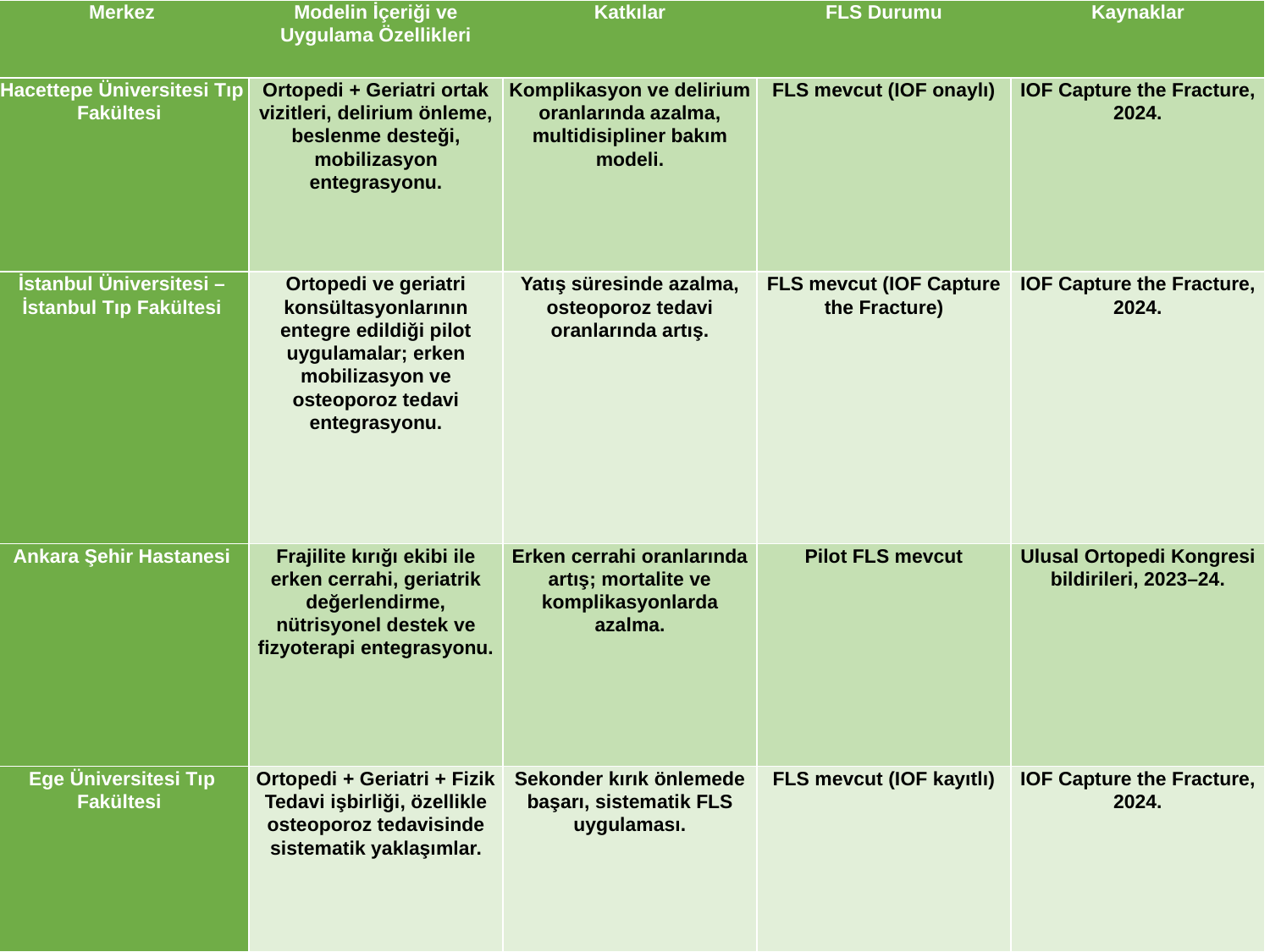

| Merkez | Modelin İçeriği ve Uygulama Özellikleri | Katkılar | FLS Durumu | Kaynaklar |
| --- | --- | --- | --- | --- |
| Hacettepe Üniversitesi Tıp Fakültesi | Ortopedi + Geriatri ortak vizitleri, delirium önleme, beslenme desteği, mobilizasyon entegrasyonu. | Komplikasyon ve delirium oranlarında azalma, multidisipliner bakım modeli. | FLS mevcut (IOF onaylı) | IOF Capture the Fracture, 2024. |
| İstanbul Üniversitesi – İstanbul Tıp Fakültesi | Ortopedi ve geriatri konsültasyonlarının entegre edildiği pilot uygulamalar; erken mobilizasyon ve osteoporoz tedavi entegrasyonu. | Yatış süresinde azalma, osteoporoz tedavi oranlarında artış. | FLS mevcut (IOF Capture the Fracture) | IOF Capture the Fracture, 2024. |
| Ankara Şehir Hastanesi | Frajilite kırığı ekibi ile erken cerrahi, geriatrik değerlendirme, nütrisyonel destek ve fizyoterapi entegrasyonu. | Erken cerrahi oranlarında artış; mortalite ve komplikasyonlarda azalma. | Pilot FLS mevcut | Ulusal Ortopedi Kongresi bildirileri, 2023–24. |
| Ege Üniversitesi Tıp Fakültesi | Ortopedi + Geriatri + Fizik Tedavi işbirliği, özellikle osteoporoz tedavisinde sistematik yaklaşımlar. | Sekonder kırık önlemede başarı, sistematik FLS uygulaması. | FLS mevcut (IOF kayıtlı) | IOF Capture the Fracture, 2024. |